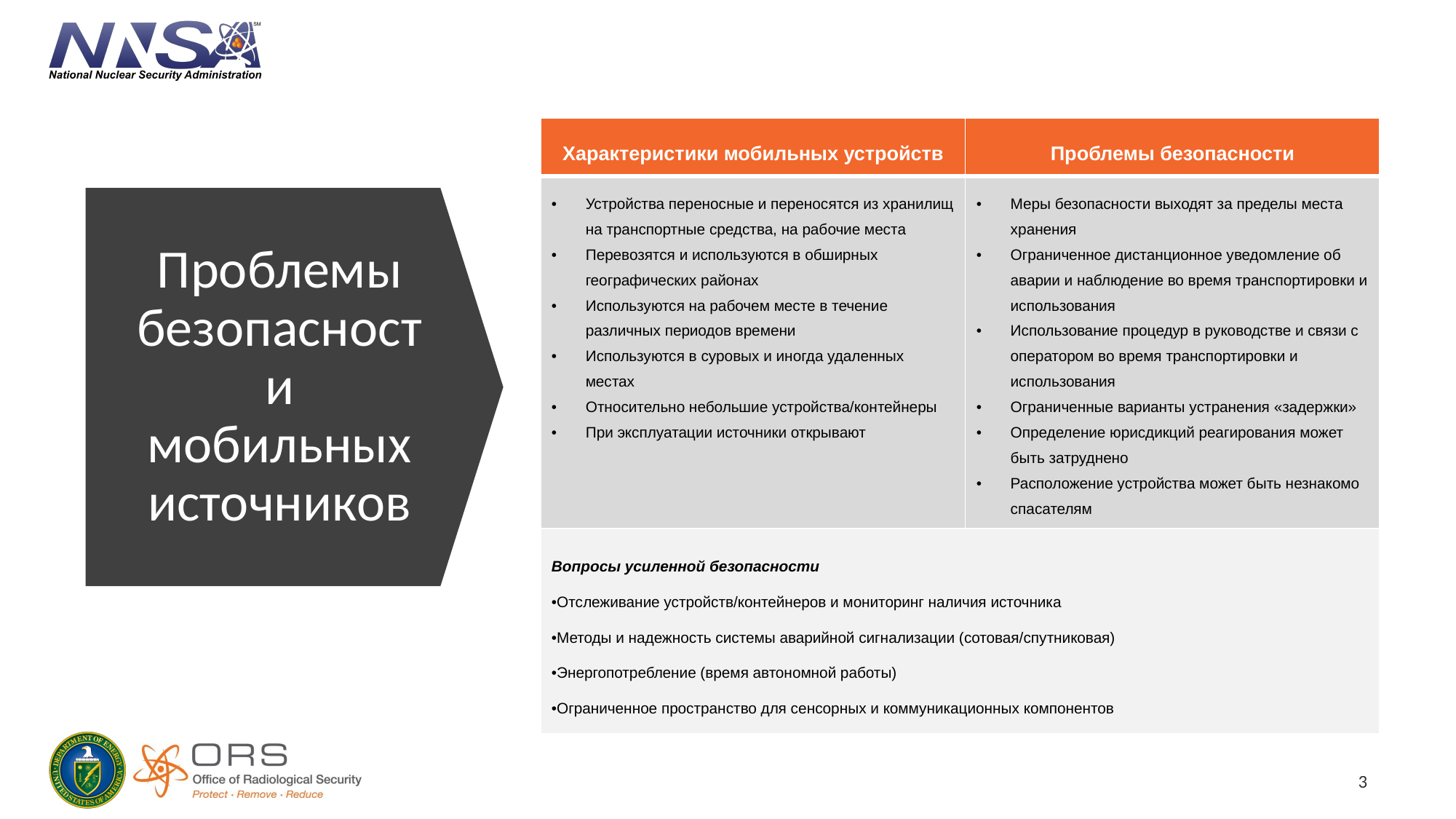

| Характеристики мобильных устройств | Проблемы безопасности |
| --- | --- |
| Устройства переносные и переносятся из хранилищ на транспортные средства, на рабочие места Перевозятся и используются в обширных географических районах Используются на рабочем месте в течение различных периодов времени Используются в суровых и иногда удаленных местах Относительно небольшие устройства/контейнеры При эксплуатации источники открывают | Меры безопасности выходят за пределы места хранения Ограниченное дистанционное уведомление об аварии и наблюдение во время транспортировки и использования Использование процедур в руководстве и связи с оператором во время транспортировки и использования Ограниченные варианты устранения «задержки» Определение юрисдикций реагирования может быть затруднено Расположение устройства может быть незнакомо спасателям |
| Вопросы усиленной безопасности Отслеживание устройств/контейнеров и мониторинг наличия источника Методы и надежность системы аварийной сигнализации (сотовая/спутниковая) Энергопотребление (время автономной работы) Ограниченное пространство для сенсорных и коммуникационных компонентов |  |

# Проблемы безопасности мобильных источников
3